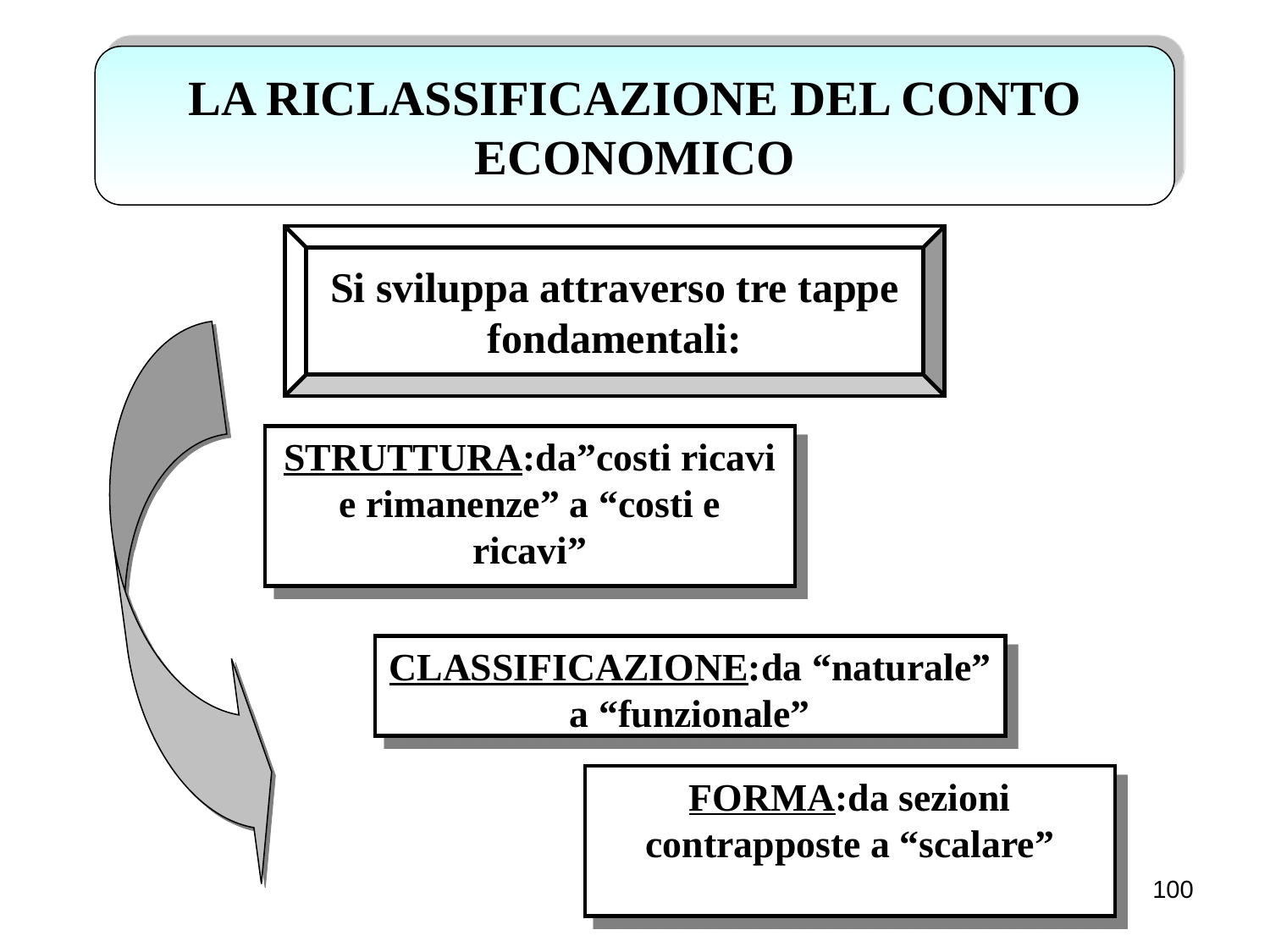

LA RICLASSIFICAZIONE DEL CONTO ECONOMICO
Si sviluppa attraverso tre tappe fondamentali:

STRUTTURA:da”costi ricavi e rimanenze” a “costi e ricavi”
CLASSIFICAZIONE:da “naturale” a “funzionale”
FORMA:da sezioni contrapposte a “scalare”
100